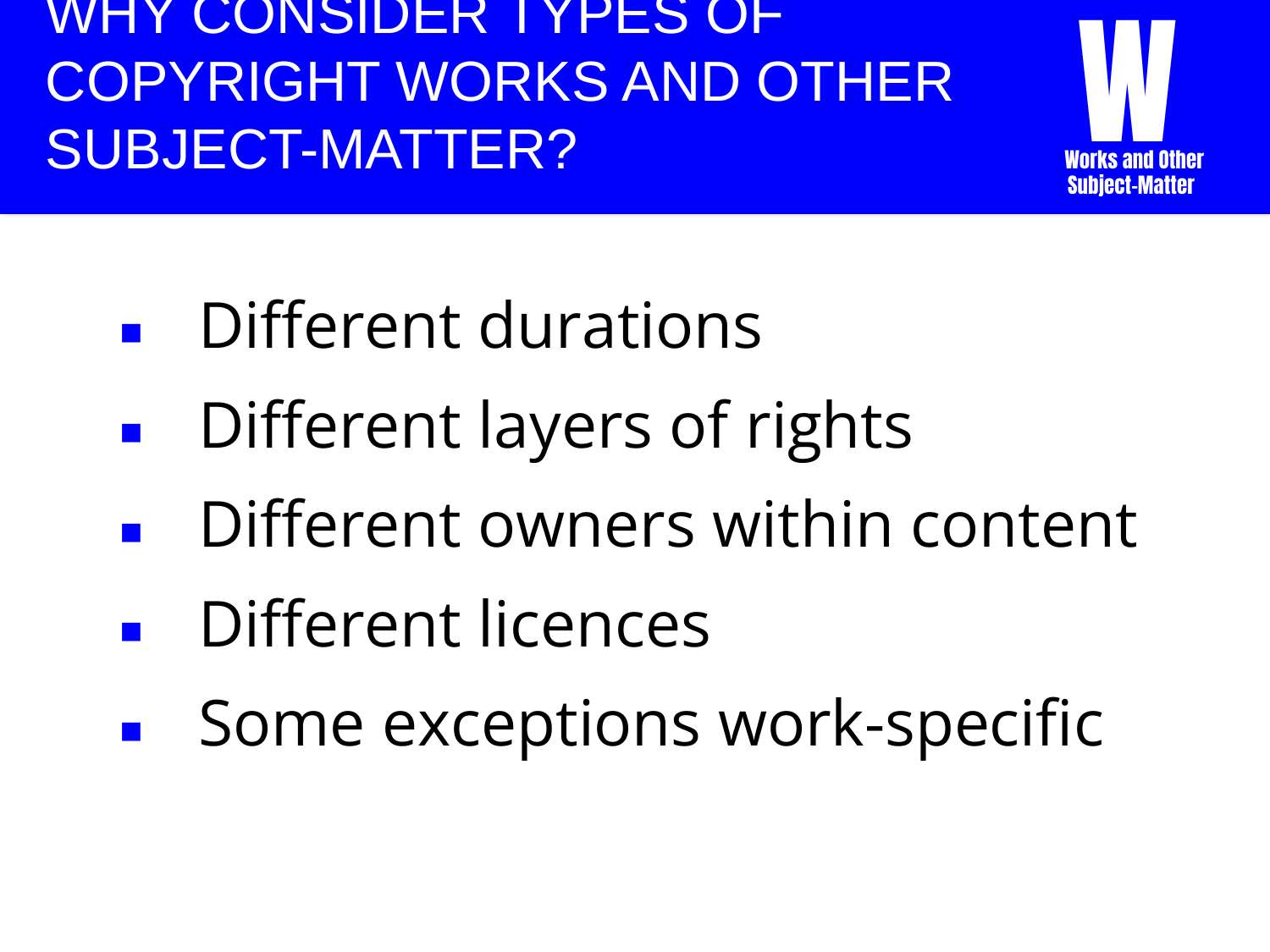

W
Works and Other Subject-Matter

# WHY CONSIDER TYPES OF COPYRIGHT WORKS AND OTHER SUBJECT-MATTER?
Different durations
Different layers of rights
Different owners within content
Different licences
Some exceptions work-specific